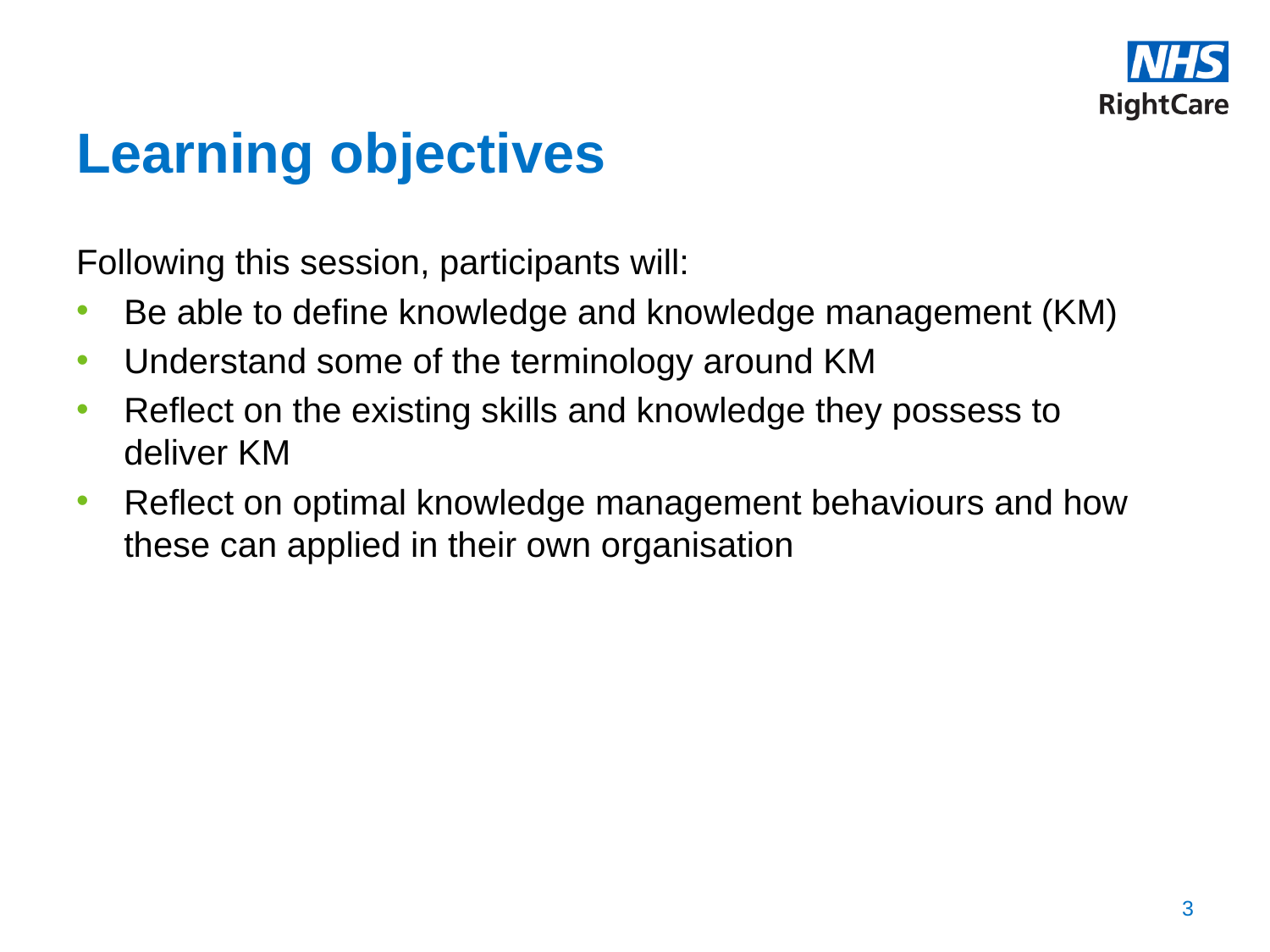

# Learning objectives
Following this session, participants will:
Be able to define knowledge and knowledge management (KM)
Understand some of the terminology around KM
Reflect on the existing skills and knowledge they possess to deliver KM
Reflect on optimal knowledge management behaviours and how these can applied in their own organisation

3